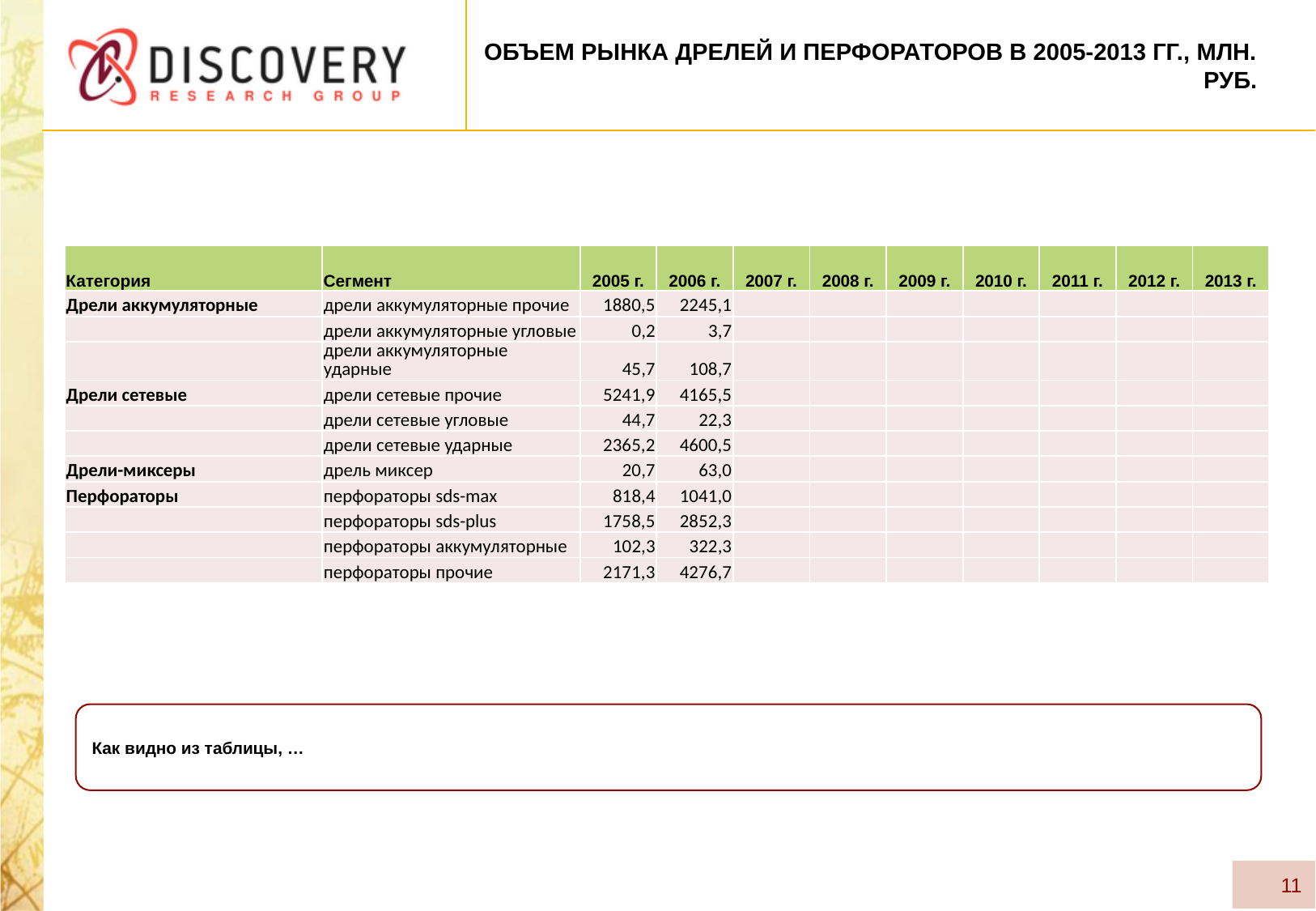

# Объем рынка ДРЕЛЕЙ И ПЕРФОРАТОРОВ в 2005-2013 гг., МЛН. РУБ.
| Категория | Сегмент | 2005 г. | 2006 г. | 2007 г. | 2008 г. | 2009 г. | 2010 г. | 2011 г. | 2012 г. | 2013 г. |
| --- | --- | --- | --- | --- | --- | --- | --- | --- | --- | --- |
| Дрели аккумуляторные | дрели аккумуляторные прочие | 1880,5 | 2245,1 |  |  |  |  |  |  |  |
|  | дрели аккумуляторные угловые | 0,2 | 3,7 |  |  |  |  |  |  |  |
|  | дрели аккумуляторные ударные | 45,7 | 108,7 |  |  |  |  |  |  |  |
| Дрели сетевые | дрели сетевые прочие | 5241,9 | 4165,5 |  |  |  |  |  |  |  |
|  | дрели сетевые угловые | 44,7 | 22,3 |  |  |  |  |  |  |  |
|  | дрели сетевые ударные | 2365,2 | 4600,5 |  |  |  |  |  |  |  |
| Дрели-миксеры | дрель миксер | 20,7 | 63,0 |  |  |  |  |  |  |  |
| Перфораторы | перфораторы sds-max | 818,4 | 1041,0 |  |  |  |  |  |  |  |
|  | перфораторы sds-plus | 1758,5 | 2852,3 |  |  |  |  |  |  |  |
|  | перфораторы аккумуляторные | 102,3 | 322,3 |  |  |  |  |  |  |  |
|  | перфораторы прочие | 2171,3 | 4276,7 |  |  |  |  |  |  |  |
Как видно из таблицы, …
11